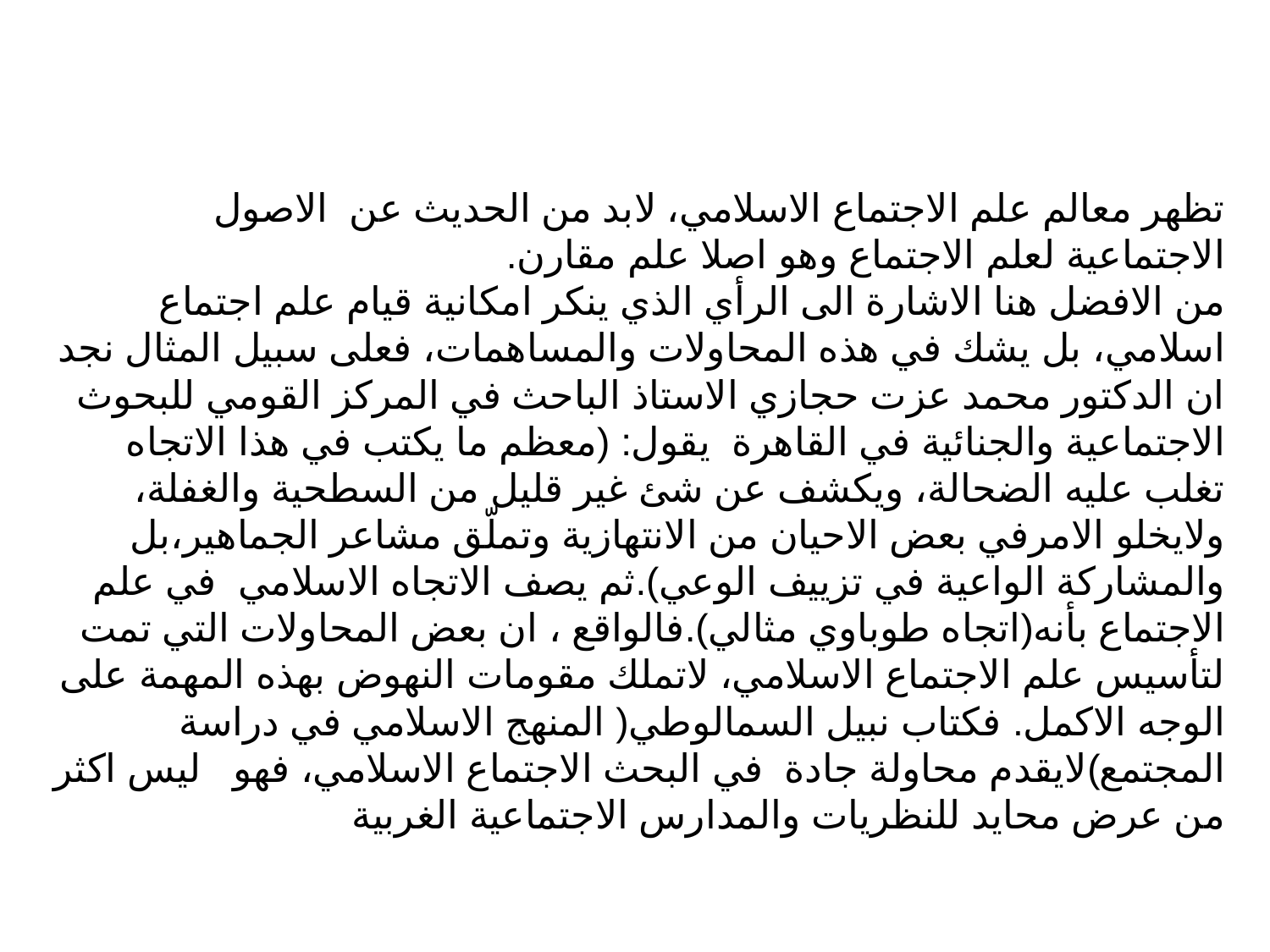

# تظهر معالم علم الاجتماع الاسلامي، لابد من الحديث عن  الاصول الاجتماعية لعلم الاجتماع وهو اصلا علم مقارن. من الافضل هنا الاشارة الى الرأي الذي ينكر امكانية قيام علم اجتماع اسلامي، بل يشك في هذه المحاولات والمساهمات، فعلى سبيل المثال نجد ان الدكتور محمد عزت حجازي الاستاذ الباحث في المركز القومي للبحوث الاجتماعية والجنائية في القاهرة  يقول: (معظم ما يكتب في هذا الاتجاه  تغلب عليه الضحالة، ويكشف عن شئ غير قليل من السطحية والغفلة، ولايخلو الامرفي بعض الاحيان من الانتهازية وتملّق مشاعر الجماهير،بل والمشاركة الواعية في تزييف الوعي).ثم يصف الاتجاه الاسلامي  في علم الاجتماع بأنه(اتجاه طوباوي مثالي).فالواقع ، ان بعض المحاولات التي تمت لتأسيس علم الاجتماع الاسلامي، لاتملك مقومات النهوض بهذه المهمة على الوجه الاكمل. فكتاب نبيل السمالوطي( المنهج الاسلامي في دراسة المجتمع)لايقدم محاولة جادة  في البحث الاجتماع الاسلامي، فهو   ليس اكثر من عرض محايد للنظريات والمدارس الاجتماعية الغربية